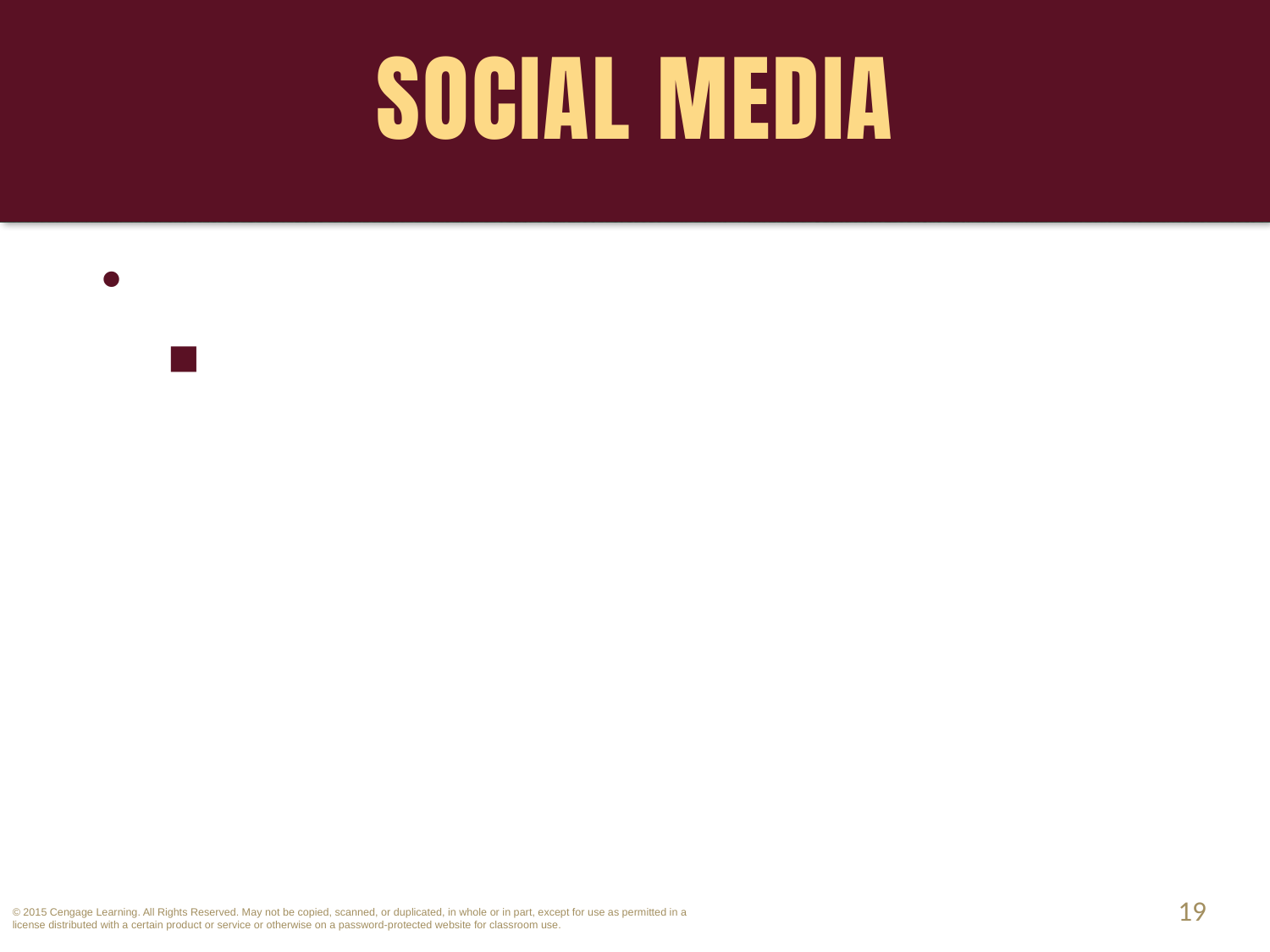

# Social Media
Protection of Social Media Passwords.
2013: four states have passed laws to protect users from disclosing passwords (including virtually any online storage – iTunes, icloud, etc).

19